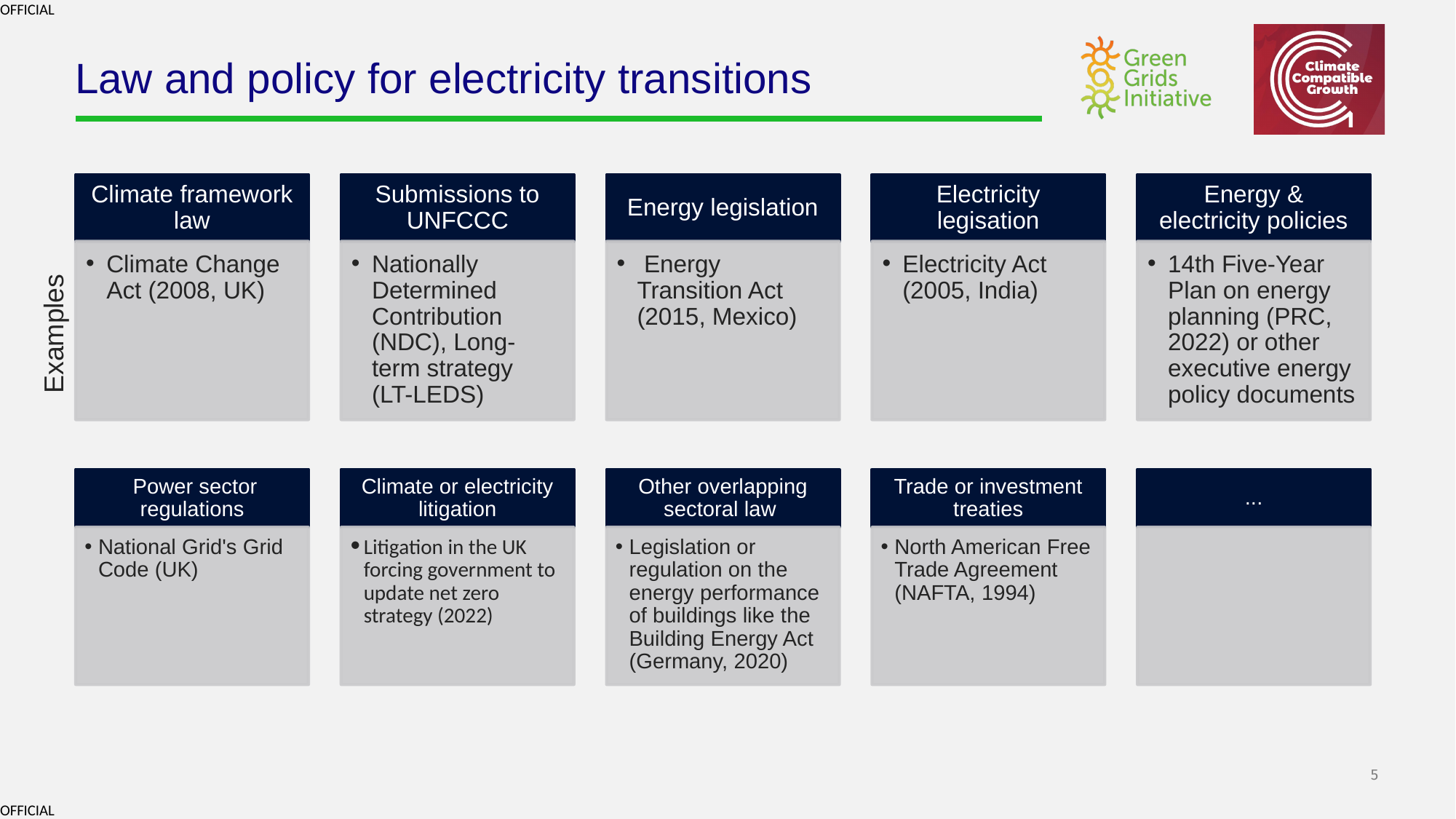

# Law and policy for electricity transitions

Climate framework law

Submissions to UNFCCC

Energy legislation

Electricity legisation

Energy & electricity policies

Climate Change Act (2008, UK)

Nationally Determined Contribution (NDC), Long-term strategy (LT-LEDS)

 Energy Transition Act (2015, Mexico)

Electricity Act (2005, India)

14th Five-Year Plan on energy planning (PRC, 2022) or other executive energy policy documents
Examples

 Power sector regulations

Climate or electricity litigation

Other overlapping sectoral law

Trade or investment treaties

...

National Grid's Grid Code (UK)

Litigation in the UK forcing government to update net zero strategy (2022)

Legislation or regulation on the energy performance of buildings like the Building Energy Act (Germany, 2020)

North American Free Trade Agreement (NAFTA, 1994)